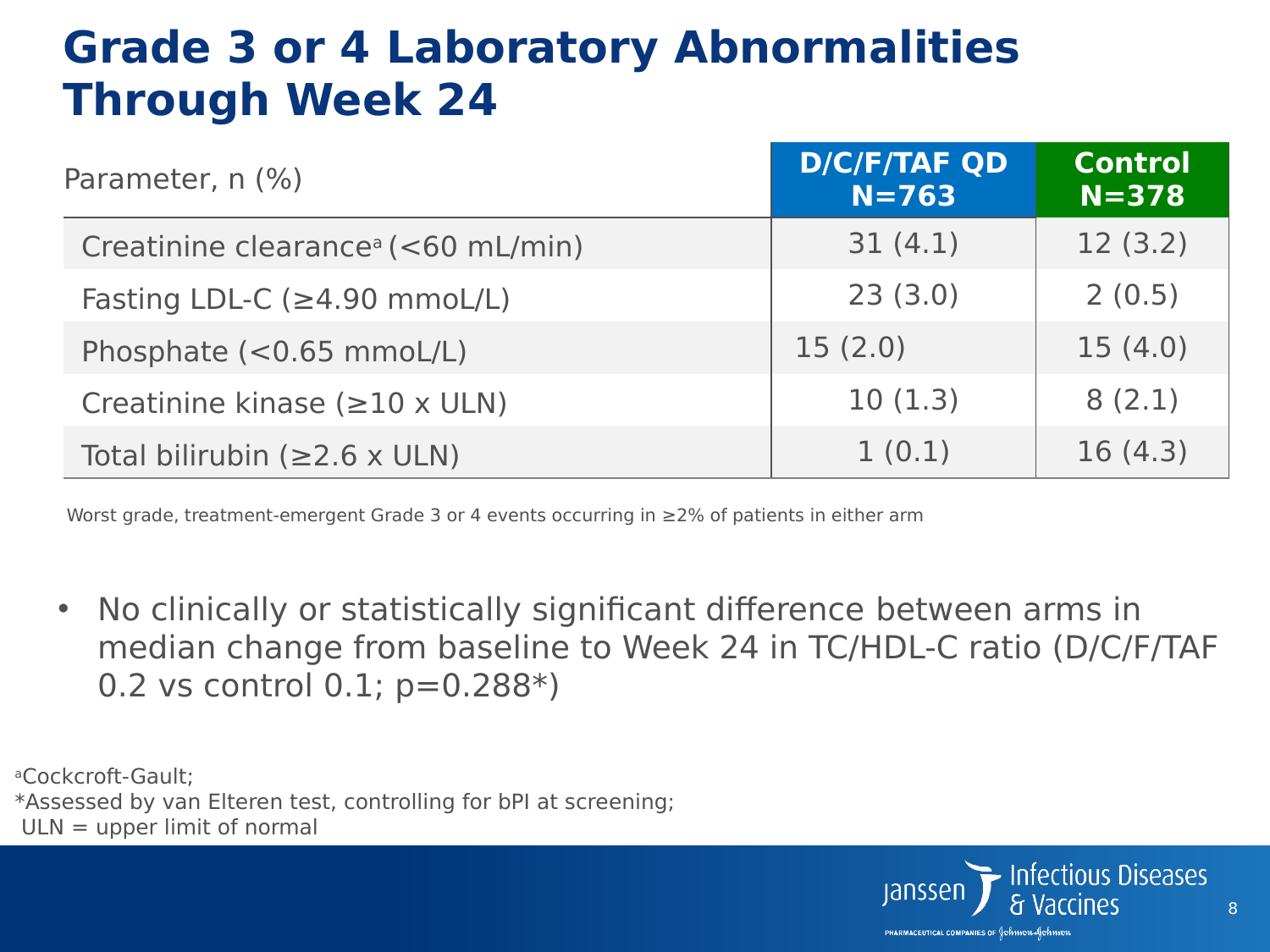

Grade 3 or 4 Laboratory Abnormalities Through Week 24
| Parameter, n (%) | D/C/F/TAF QD N=763 | Control N=378 |
| --- | --- | --- |
| Creatinine clearancea (<60 mL/min) | 31 (4.1) | 12 (3.2) |
| Fasting LDL-C (≥4.90 mmoL/L) | 23 (3.0) | 2 (0.5) |
| Phosphate (<0.65 mmoL/L) | 15 (2.0) | 15 (4.0) |
| Creatinine kinase (≥10 x ULN) | 10 (1.3) | 8 (2.1) |
| Total bilirubin (≥2.6 x ULN) | 1 (0.1) | 16 (4.3) |
Worst grade, treatment-emergent Grade 3 or 4 events occurring in ≥2% of patients in either arm
No clinically or statistically significant difference between arms in median change from baseline to Week 24 in TC/HDL-C ratio (D/C/F/TAF 0.2 vs control 0.1; p=0.288*)
aCockcroft-Gault;
*Assessed by van Elteren test, controlling for bPI at screening;
 ULN = upper limit of normal
8